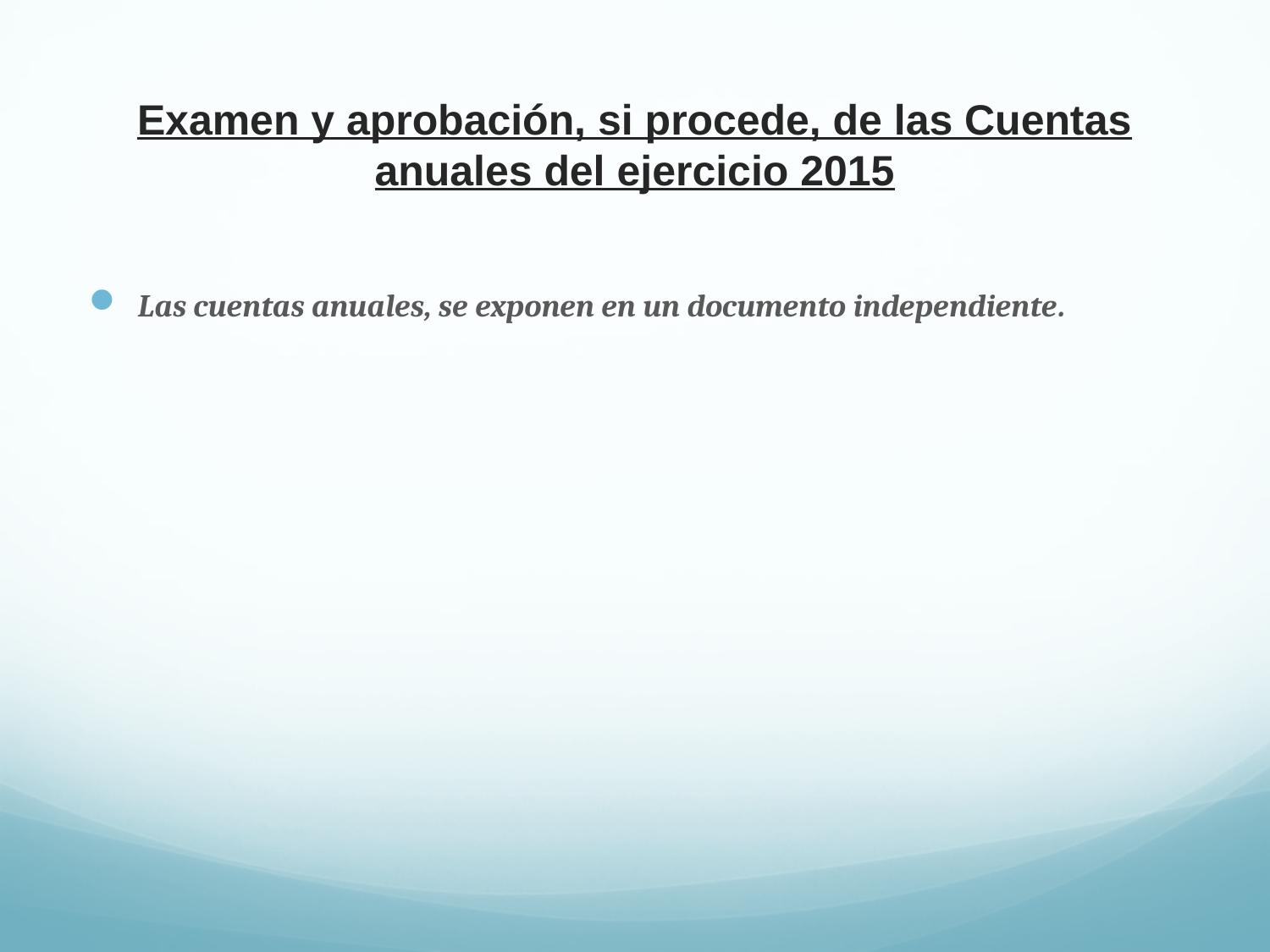

# Examen y aprobación, si procede, de las Cuentas anuales del ejercicio 2015
Las cuentas anuales, se exponen en un documento independiente.